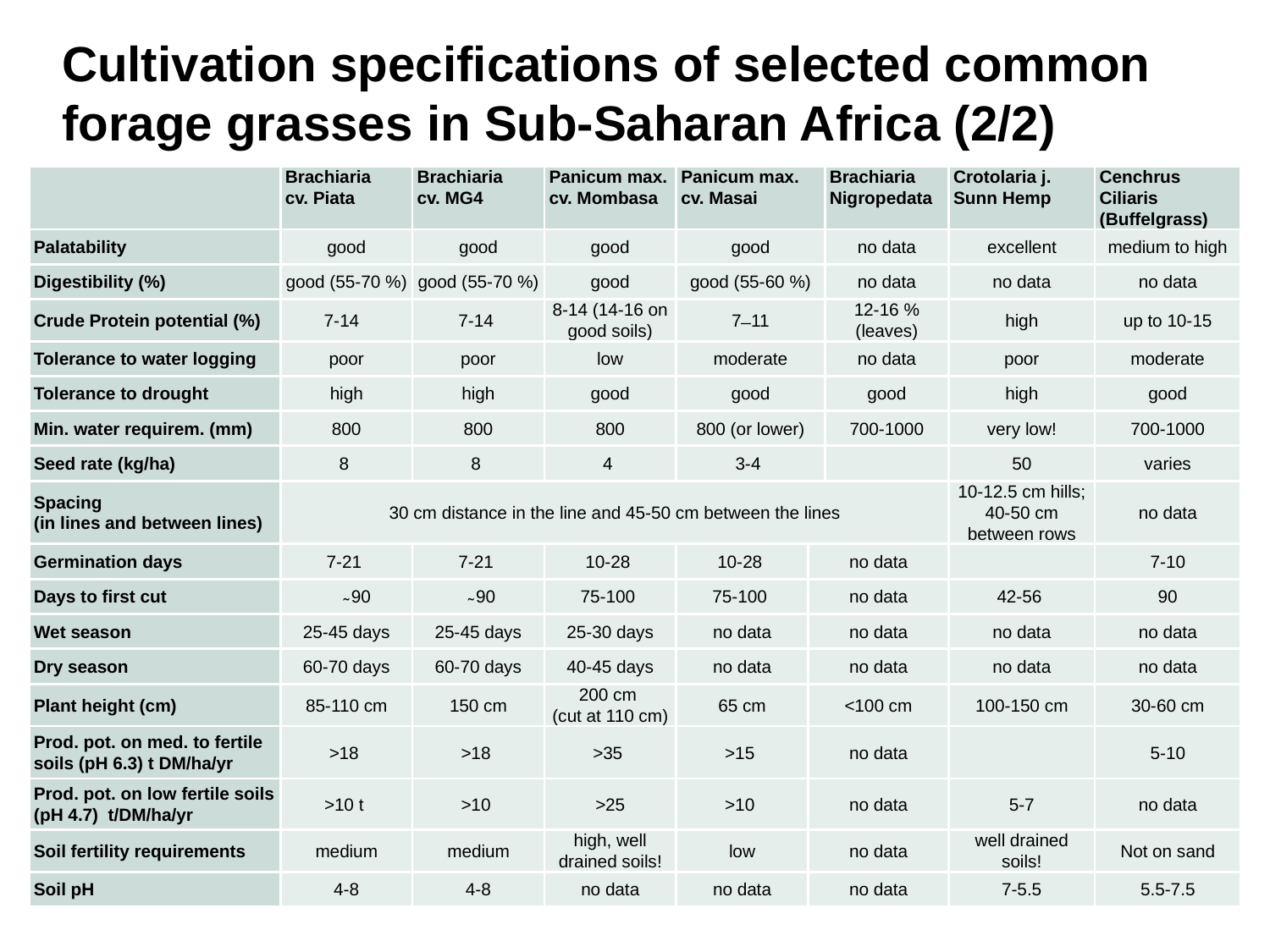

# Cultivation specifications of selected common forage grasses in Sub-Saharan Africa (2/2)
|  | Brachiaria cv. Piata | Brachiaria cv. MG4 | Panicum max. cv. Mombasa | Panicum max. cv. Masai | Brachiaria Nigropedata | Brachiaria Nigropedata | Crotolaria j. Sunn Hemp | Cenchrus Ciliaris (Buffelgrass) |
| --- | --- | --- | --- | --- | --- | --- | --- | --- |
| Palatability | good | good | good | good | no data | no data | excellent | medium to high |
| Digestibility (%) | good (55-70 %) | good (55-70 %) | good | good (55-60 %) | no data | no data | no data | no data |
| Crude Protein potential (%) | 7-14 | 7-14 | 8-14 (14-16 on good soils) | 7 ̶ 11 | 12̶ 16 % (leaves) | 12-16 % (leaves) | high | up to 10-15 |
| Tolerance to water logging | poor | poor | low | moderate | no data | no data | poor | moderate |
| Tolerance to drought | high | high | good | good | Good | good | high | good |
| Min. water requirem. (mm) | 800 | 800 | 800 | 800 (or lower) | 700̶ 1000 | 700-1000 | very low! | 700-1000 |
| Seed rate (kg/ha) | 8 | 8 | 4 | 3-4 |  |  | 50 | varies |
| Spacing (in lines and between lines) | 30 cm distance in the line and 45-50 cm between the lines |  |  |  |  |  | 10-12.5 cm hills; 40-50 cm between rows | no data |
| Germination days | 7-21 | 7-21 | 10-28 | 10-28 | no data |  |  | 7-10 |
| Days to first cut | ̴ 90 | ̴ 90 | 75-100 | 75-100 | no data |  | 42-56 | 90 |
| Wet season | 25-45 days | 25-45 days | 25-30 days | no data | no data |  | no data | no data |
| Dry season | 60-70 days | 60-70 days | 40-45 days | no data | no data |  | no data | no data |
| Plant height (cm) | 85-110 cm | 150 cm | 200 cm (cut at 110 cm) | 65 cm | <100 cm |  | 100-150 cm | 30-60 cm |
| Prod. pot. on med. to fertile soils (pH 6.3) t DM/ha/yr | >18 | >18 | >35 | >15 | no data |  |  | 5-10 |
| Prod. pot. on low fertile soils (pH 4.7) t/DM/ha/yr | >10 t | >10 | >25 | >10 | no data |  | 5-7 | no data |
| Soil fertility requirements | medium | medium | high, well drained soils! | low | no data |  | well drained soils! | Not on sand |
| Soil pH | 4-8 | 4-8 | no data | no data | no data |  | 7-5.5 | 5.5-7.5 |